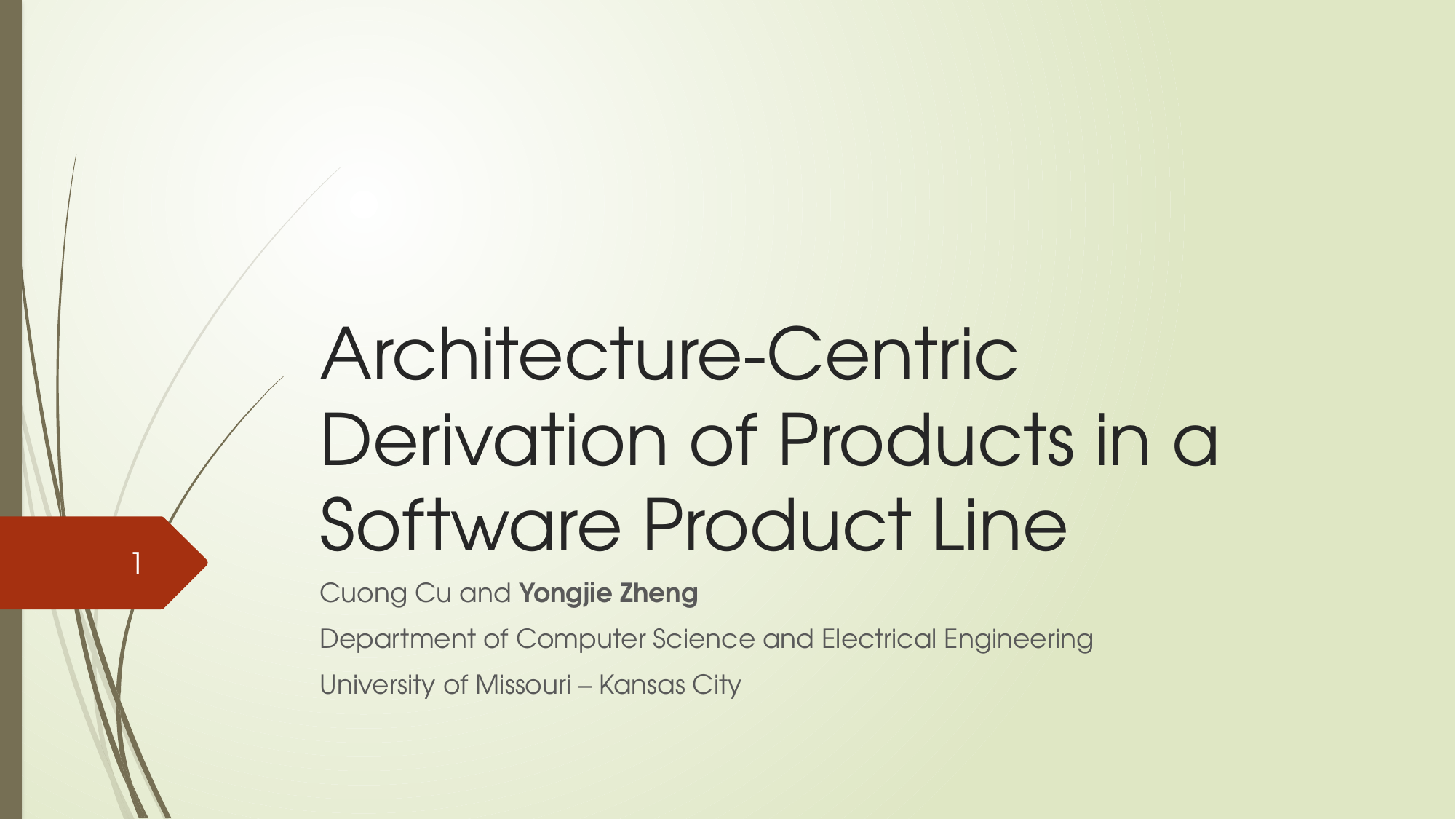

# Architecture-Centric Derivation of Products in a Software Product Line
1
Cuong Cu and Yongjie Zheng
Department of Computer Science and Electrical Engineering
University of Missouri – Kansas City